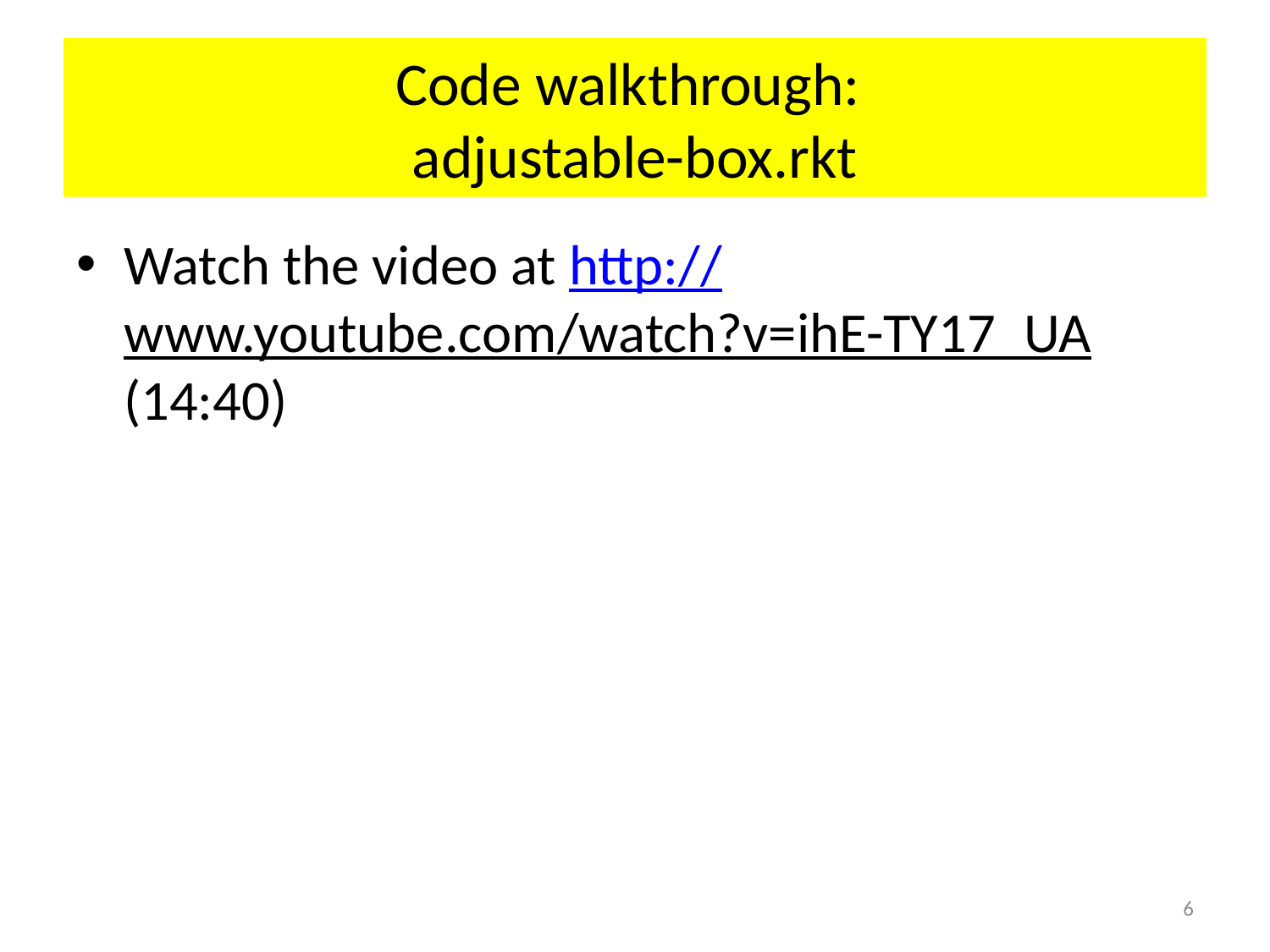

# Code walkthrough: adjustable-box.rkt
Watch the video at http://www.youtube.com/watch?v=ihE-TY17_UA (14:40)
6